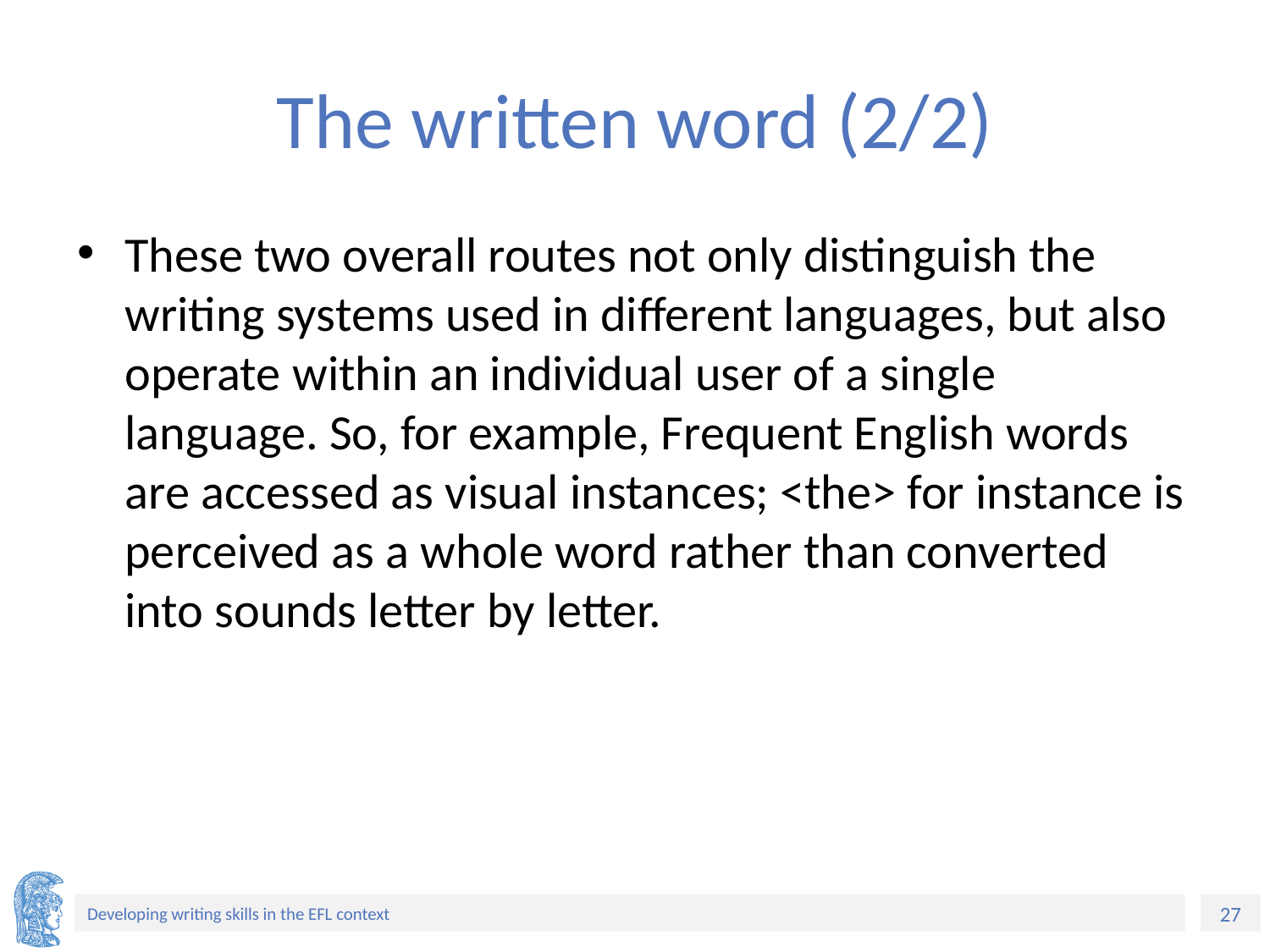

# The written word (2/2)
These two overall routes not only distinguish the writing systems used in different languages, but also operate within an individual user of a single language. So, for example, Frequent English words are accessed as visual instances; <the> for instance is perceived as a whole word rather than converted into sounds letter by letter.